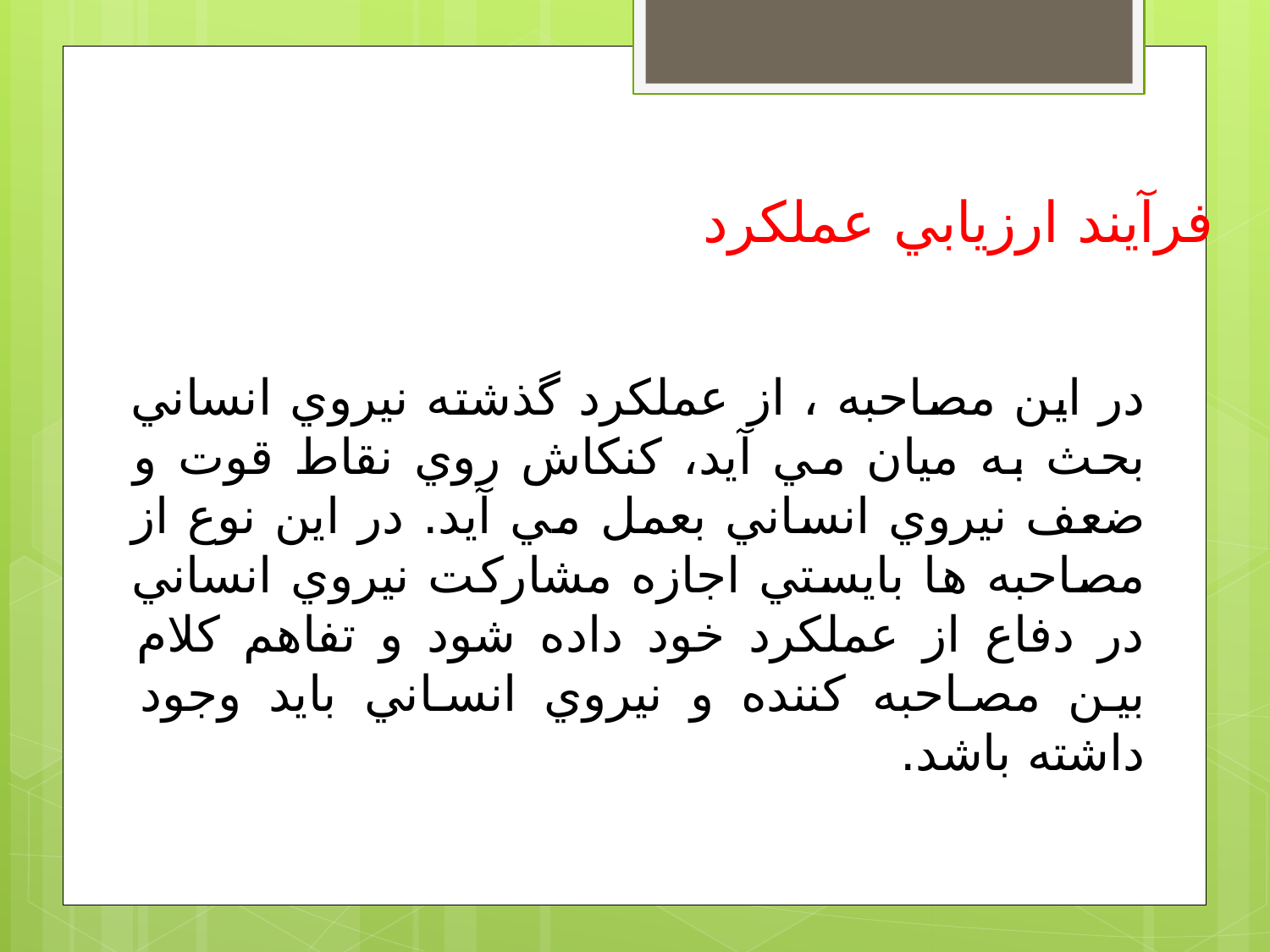

فرآيند ارزيابي عملكرد
در اين مصاحبه ، از عملكرد گذشته نيروي انساني بحث به ميان مي آيد، كنكاش روي نقاط قوت و ضعف نيروي انساني بعمل مي آيد. در اين نوع از مصاحبه ها بايستي اجازه مشاركت نيروي انساني در دفاع از عملكرد خود داده شود و تفاهم كلام بين مصاحبه كننده و نيروي انساني بايد وجود داشته باشد.